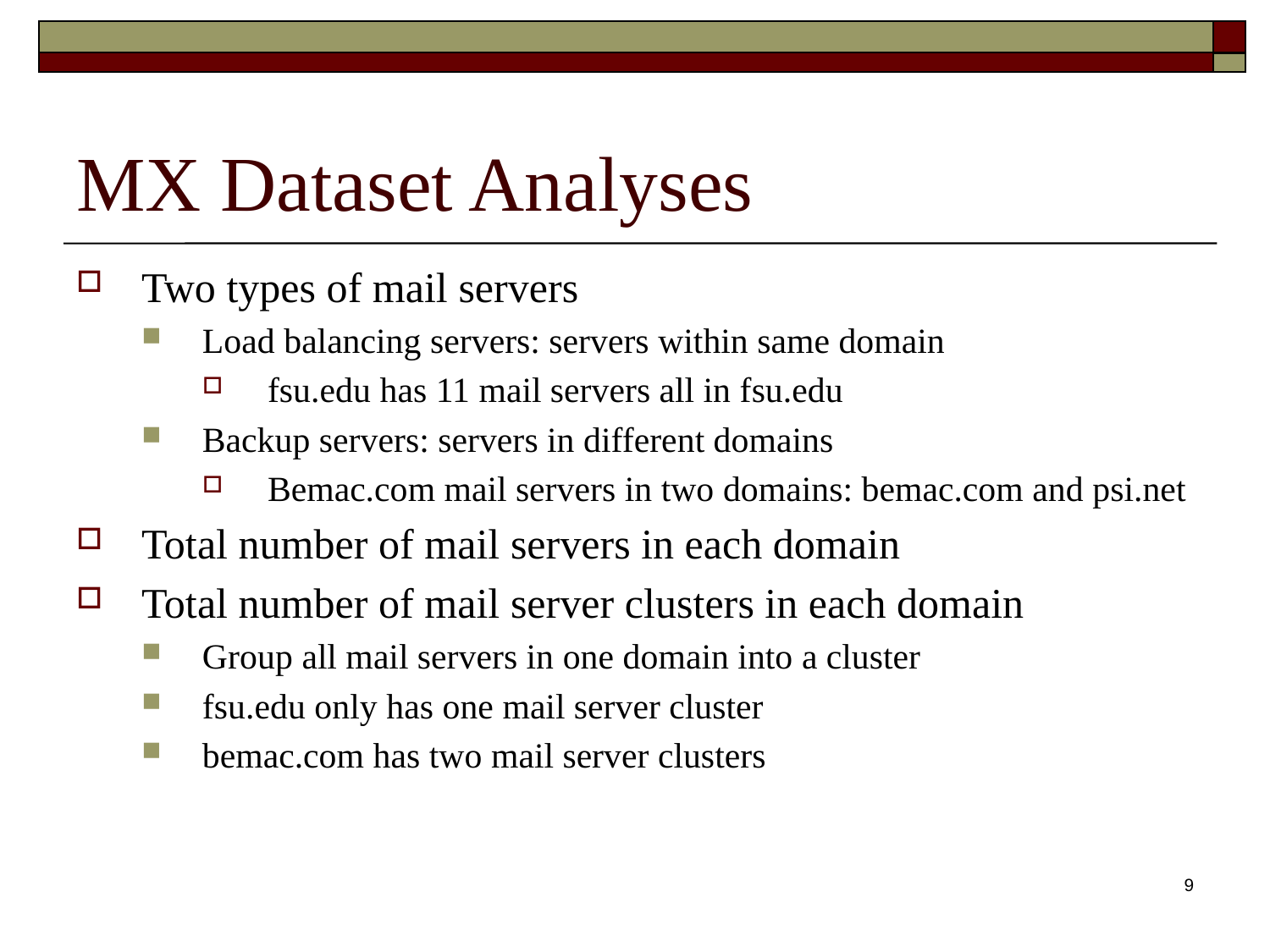

# MX Dataset Analyses
Two types of mail servers
Load balancing servers: servers within same domain
fsu.edu has 11 mail servers all in fsu.edu
Backup servers: servers in different domains
Bemac.com mail servers in two domains: bemac.com and psi.net
Total number of mail servers in each domain
Total number of mail server clusters in each domain
Group all mail servers in one domain into a cluster
fsu.edu only has one mail server cluster
bemac.com has two mail server clusters
9